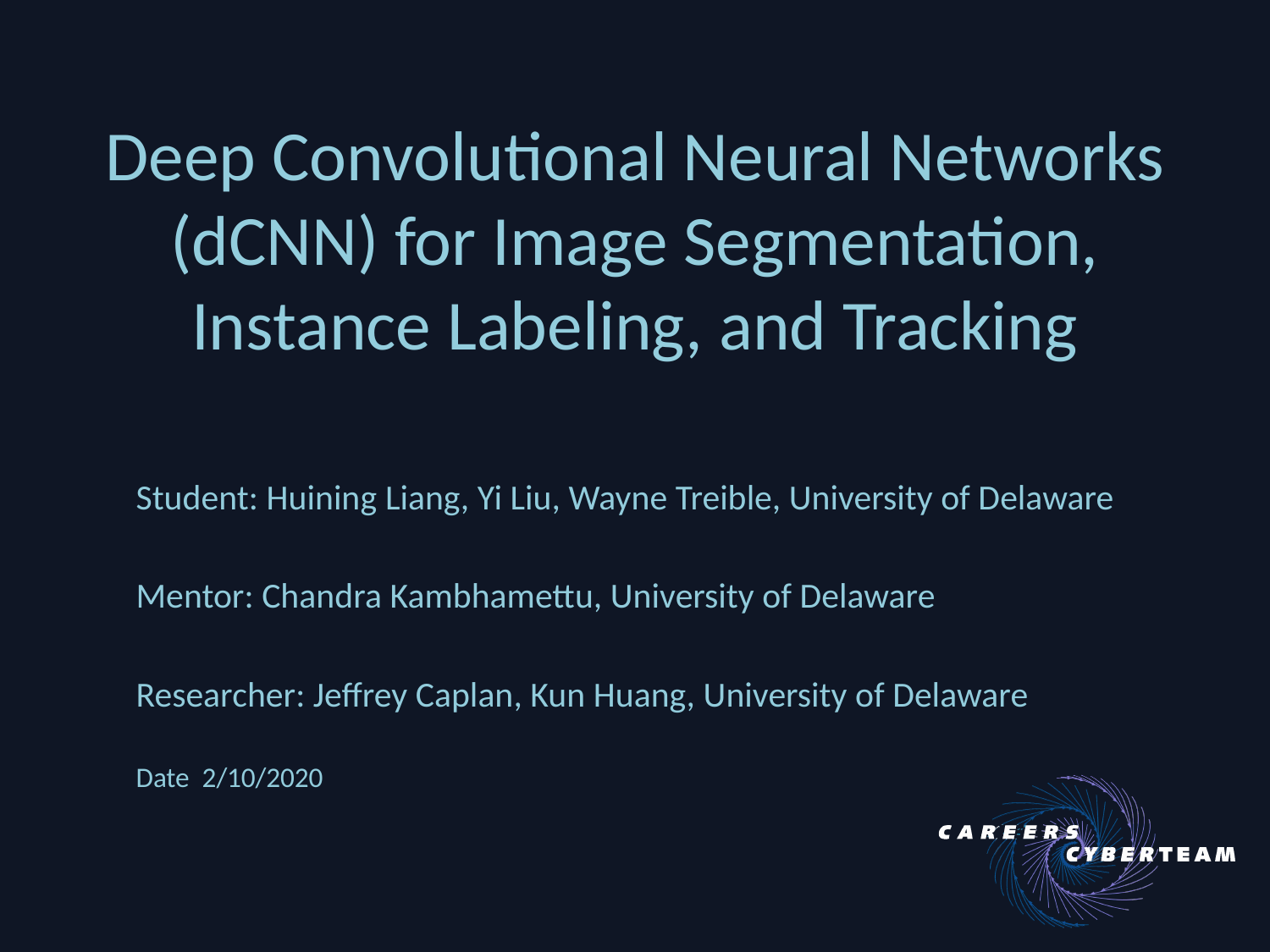

# Deep Convolutional Neural Networks (dCNN) for Image Segmentation, Instance Labeling, and Tracking
Student: Huining Liang, Yi Liu, Wayne Treible, University of Delaware

Mentor: Chandra Kambhamettu, University of Delaware

Researcher: Jeffrey Caplan, Kun Huang, University of Delaware

Date  2/10/2020